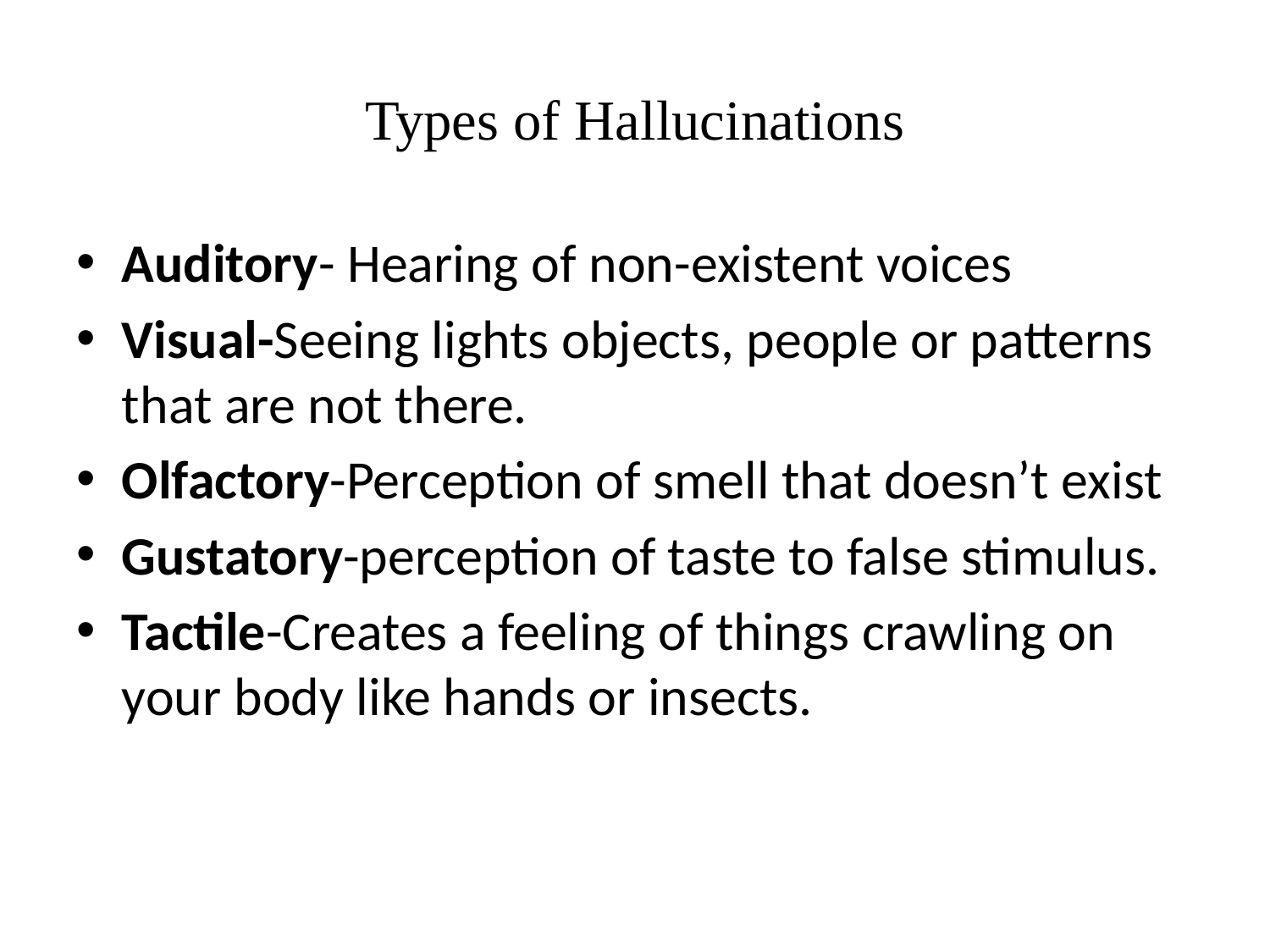

# Types of Hallucinations
Auditory- Hearing of non-existent voices
Visual-Seeing lights objects, people or patterns that are not there.
Olfactory-Perception of smell that doesn’t exist
Gustatory-perception of taste to false stimulus.
Tactile-Creates a feeling of things crawling on your body like hands or insects.